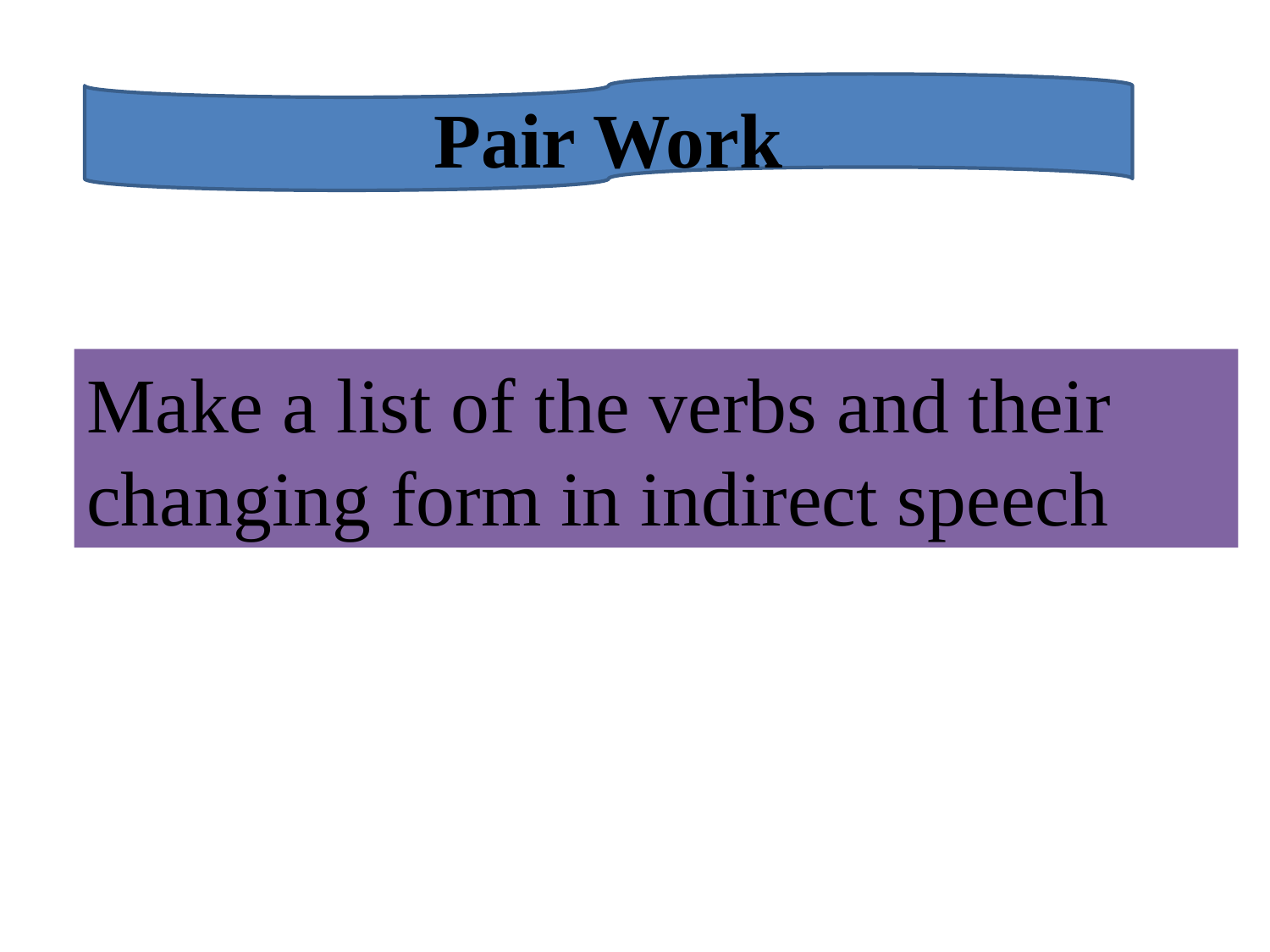

Pair Work
Make a list of the verbs and their changing form in indirect speech